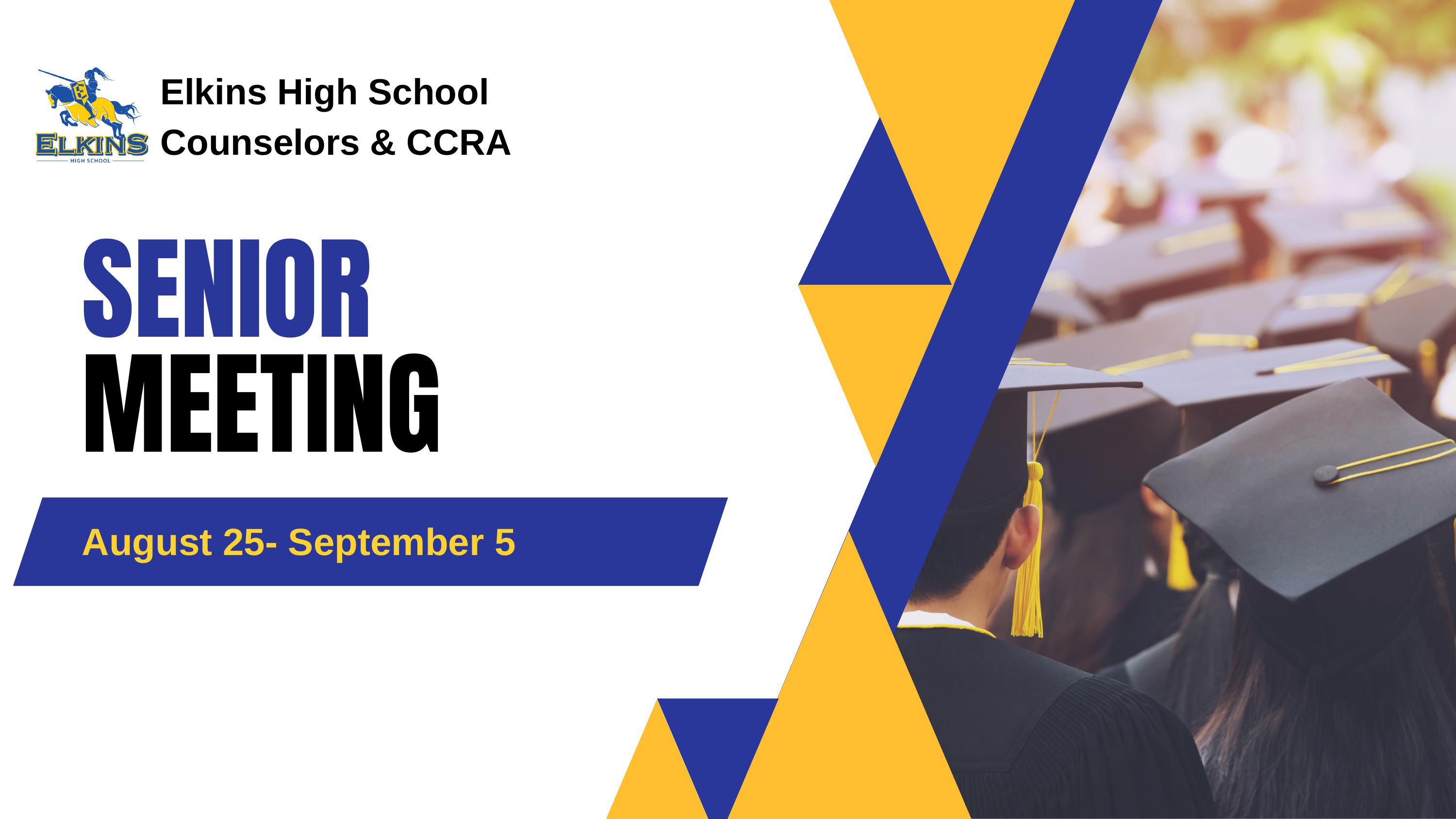

Elkins High School
Counselors & CCRA

SENIOR

MEETING

August 25- September 5